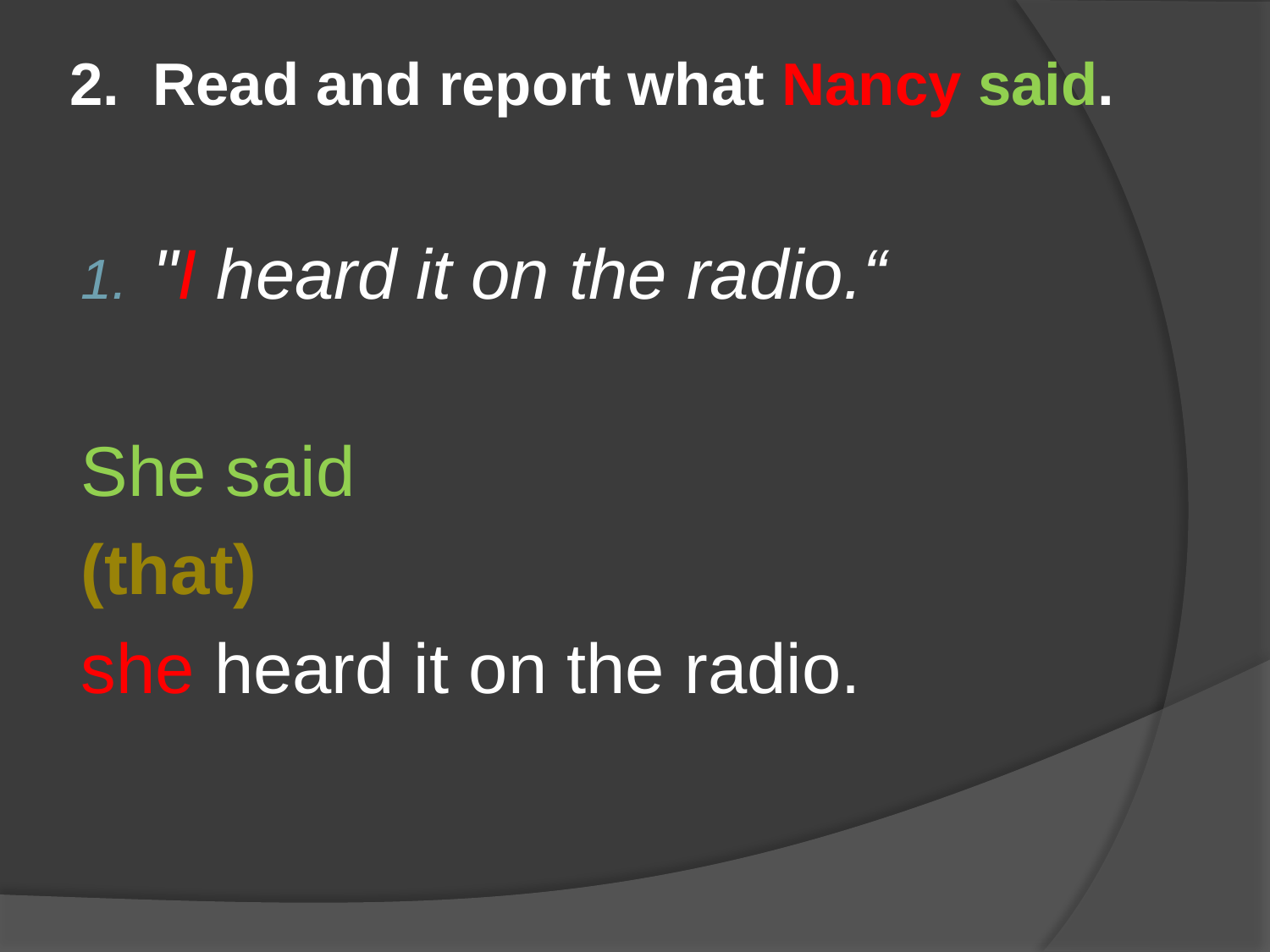

# 2.  Read and report what Nancy said.
"I heard it on the radio.“

She said
(that)
she heard it on the radio.